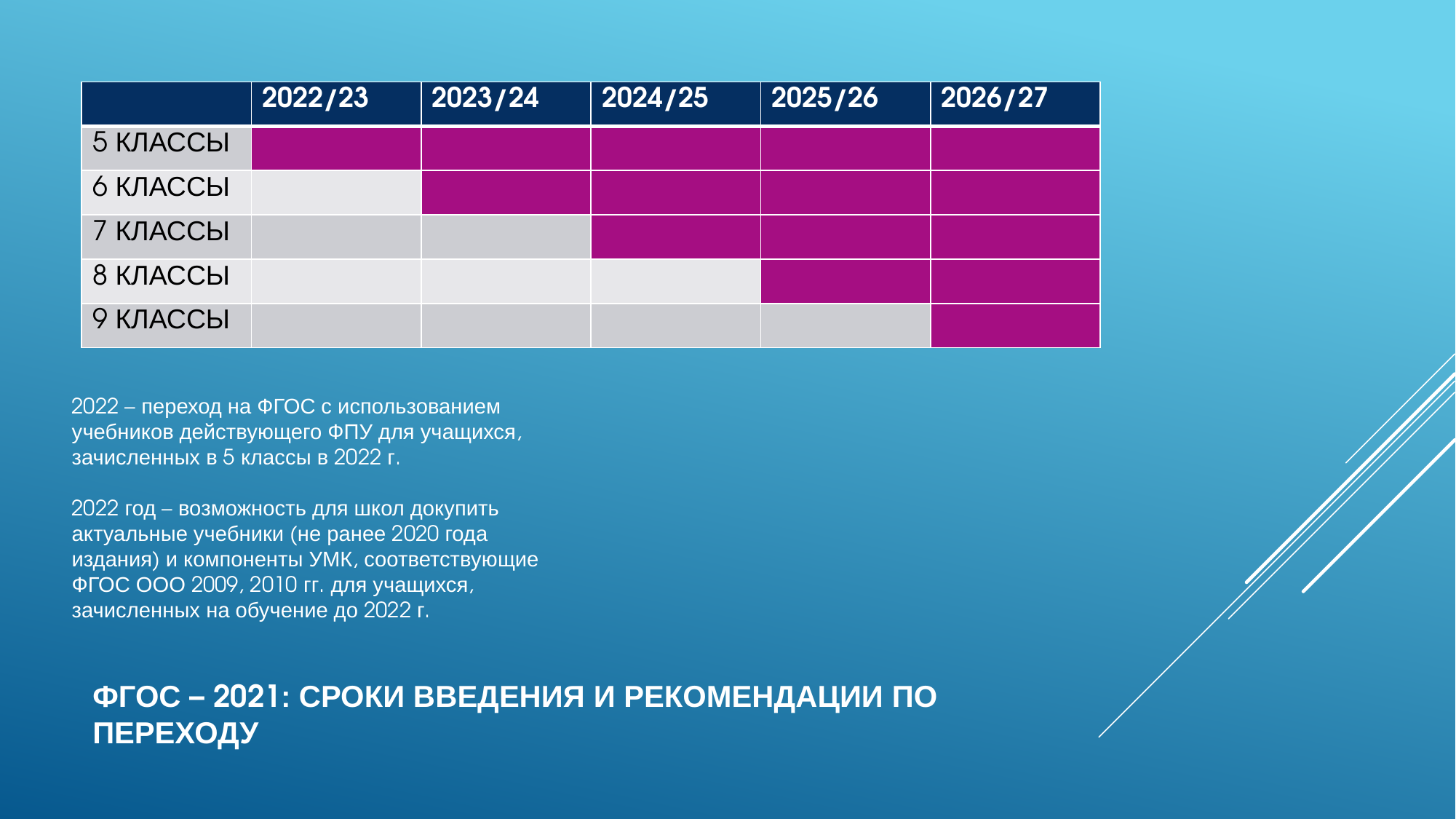

|  | 2022/23 | 2023/24 | 2024/25 | 2025/26 | 2026/27 |
| --- | --- | --- | --- | --- | --- |
| 5 КЛАССЫ |  |  |  |  |  |
| 6 КЛАССЫ |  |  |  |  |  |
| 7 КЛАССЫ |  |  |  |  |  |
| 8 КЛАССЫ |  |  |  |  |  |
| 9 КЛАССЫ |  |  |  |  |  |
2022 – переход на ФГОС с использованием
учебников действующего ФПУ для учащихся,
зачисленных в 5 классы в 2022 г.

2022 год – возможность для школ докупить
актуальные учебники (не ранее 2020 года
издания) и компоненты УМК, соответствующие
ФГОС ООО 2009, 2010 гг. для учащихся,
зачисленных на обучение до 2022 г.
# ФГОС – 2021: сроки введения и рекомендации по переходу